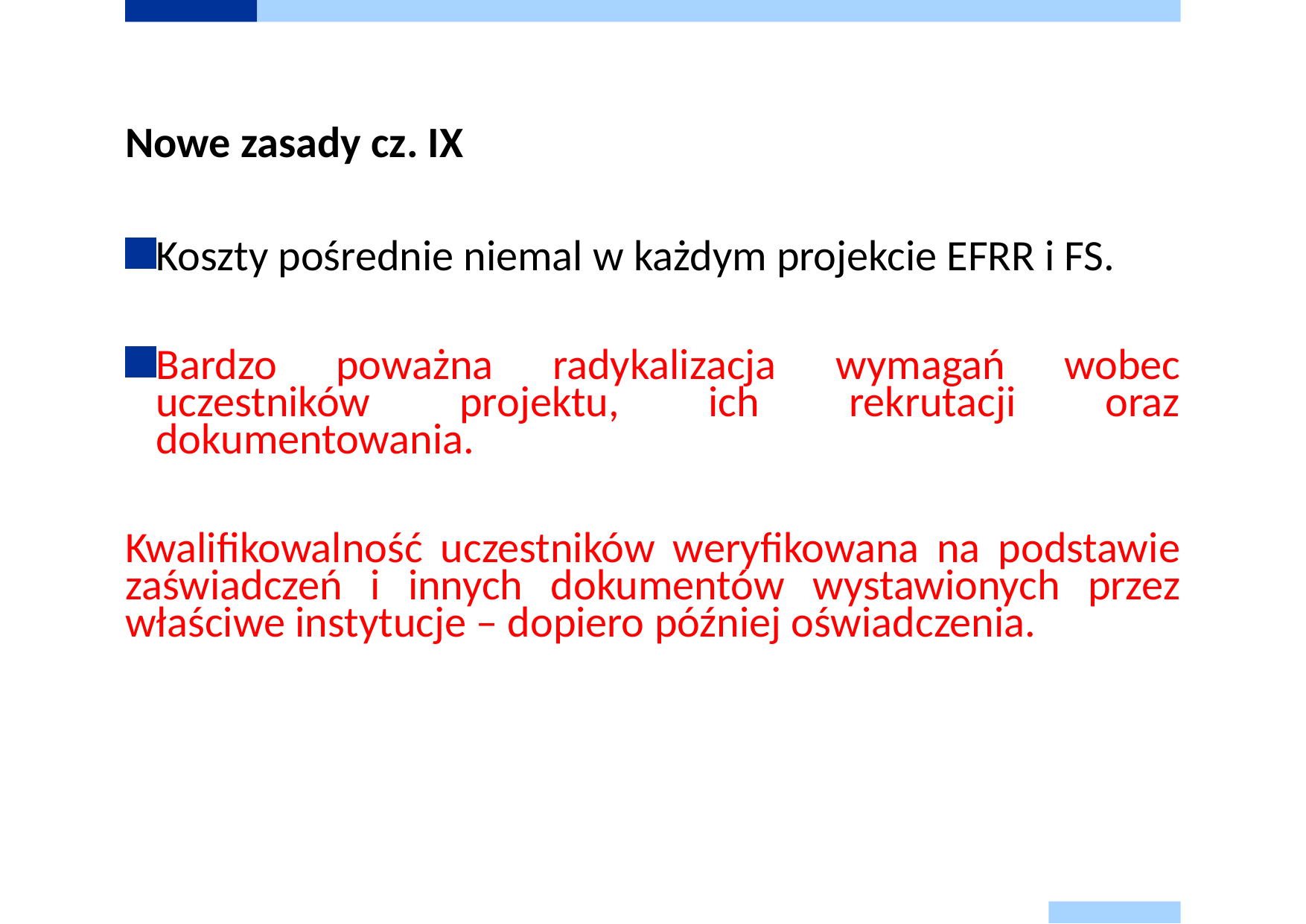

# Nowe zasady cz. IX
Koszty pośrednie niemal w każdym projekcie EFRR i FS.

Bardzo poważna radykalizacja wymagań wobec uczestników projektu, ich rekrutacji oraz dokumentowania.

Kwalifikowalność uczestników weryfikowana na podstawie zaświadczeń i innych dokumentów wystawionych przez właściwe instytucje – dopiero później oświadczenia.